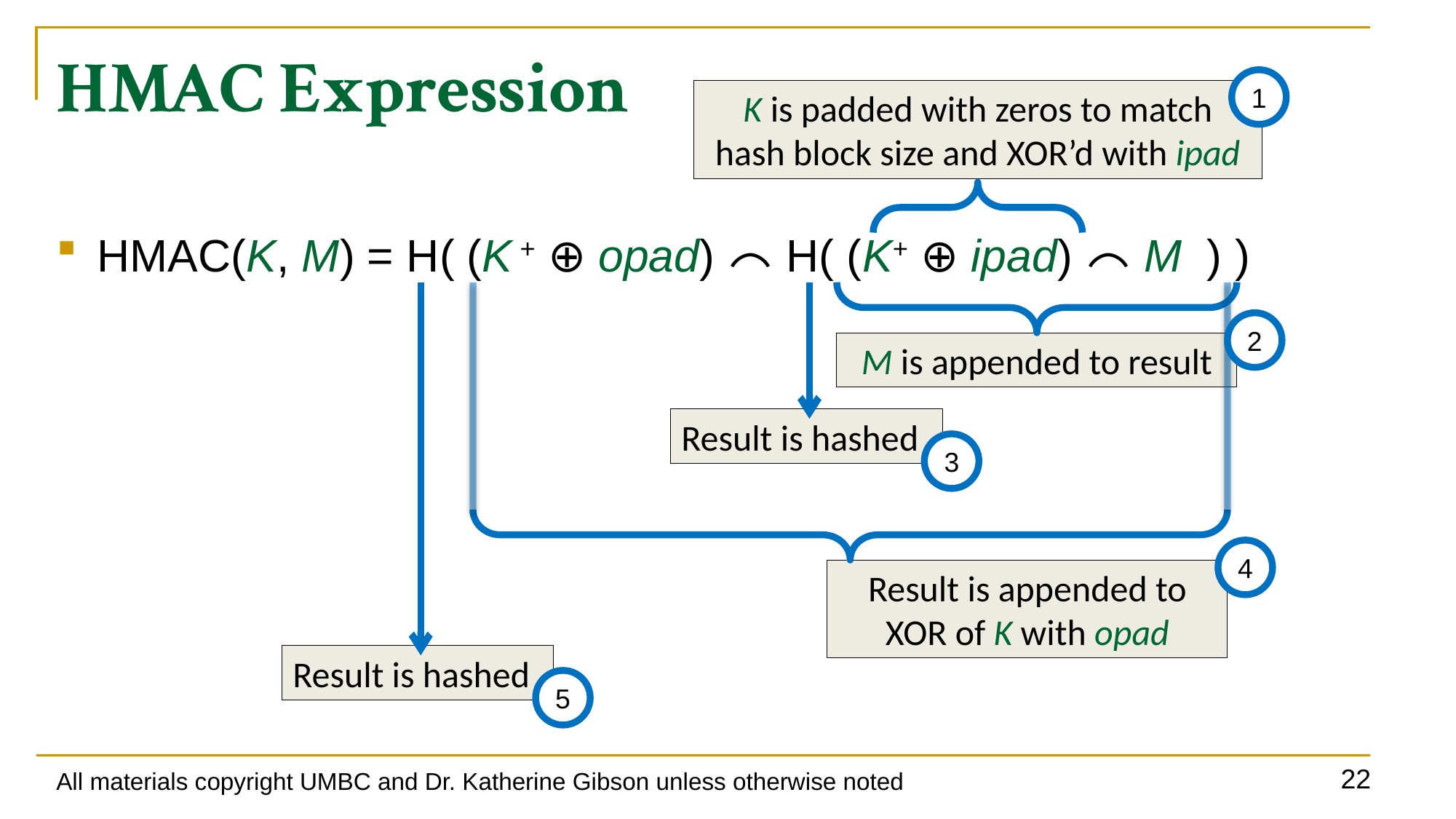

# HMAC Expression
1
K is padded with zeros to match hash block size and XOR’d with ipad

HMAC(K, M) = H( (K + ⊕ opad) ⌢ H( (K+ ⊕ ipad) ⌢ M  ) )

2
M is appended to result
Result is hashed
3
4
Result is appended to XOR of K with opad
Result is hashed
5